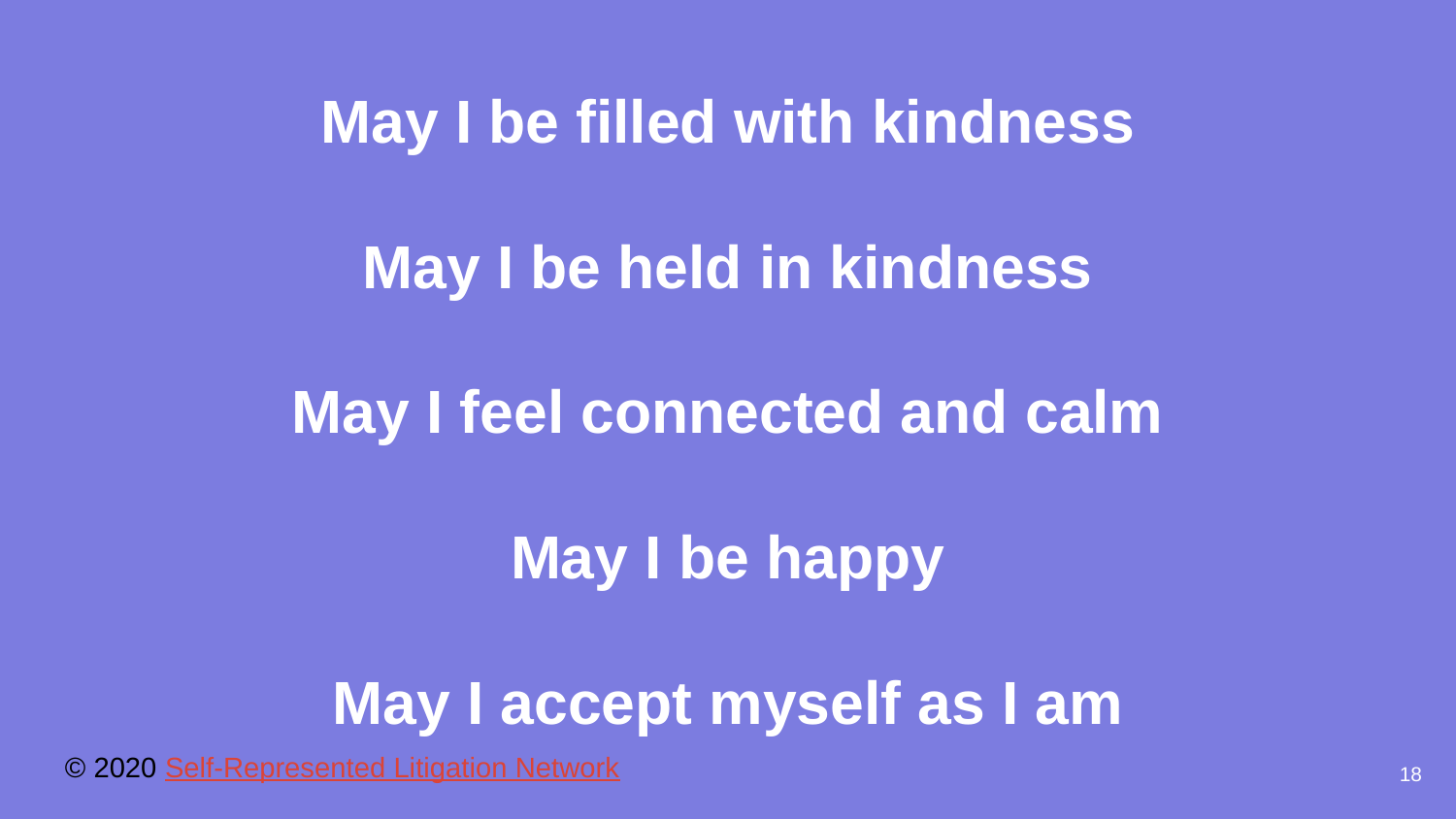

# May I be filled with kindness

May I be held in kindness

May I feel connected and calm

May I be happy

May I accept myself as I am
© 2020 Self-Represented Litigation Network
18